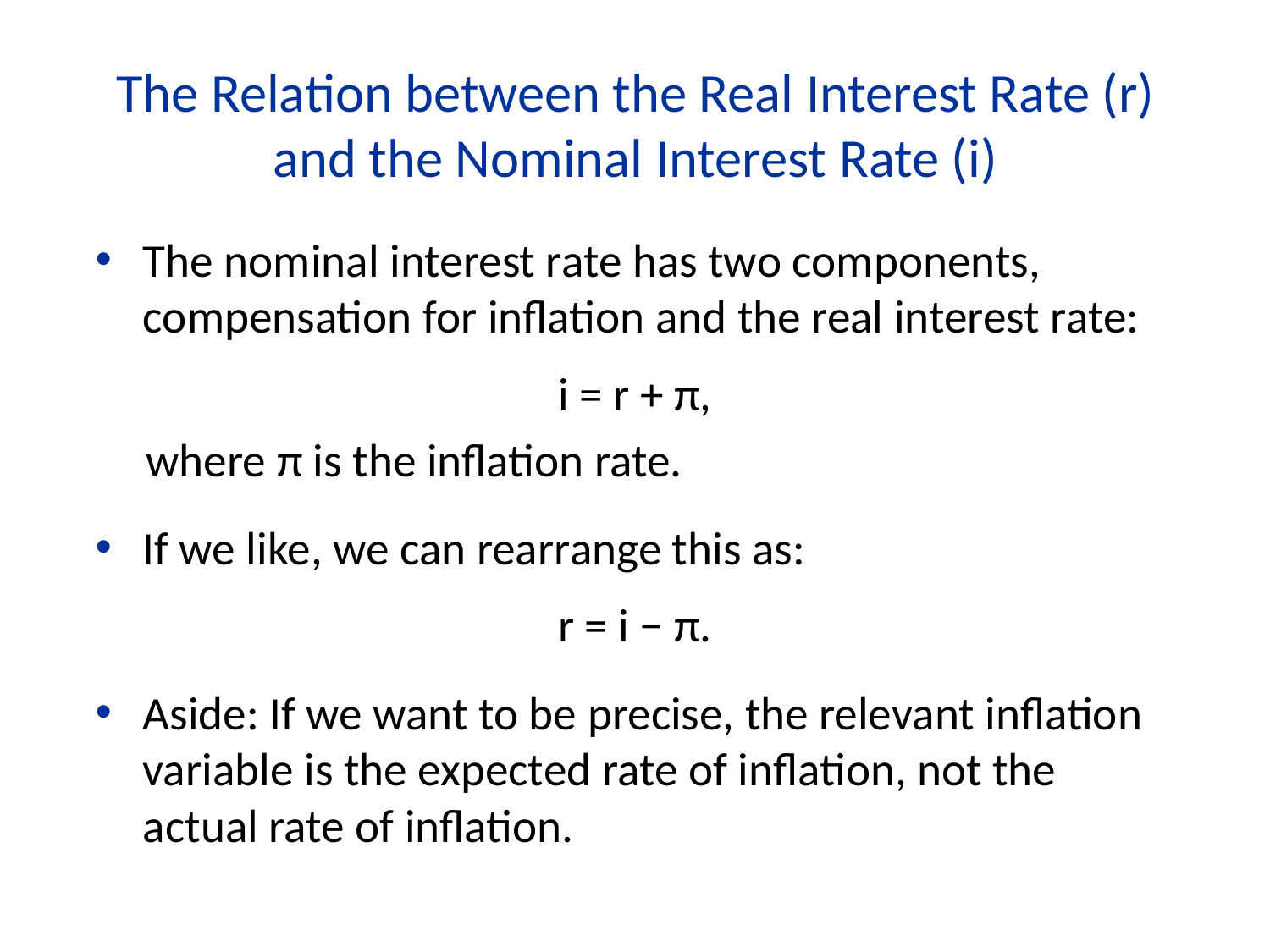

The Relation between the Real Interest Rate (r) and the Nominal Interest Rate (i)
The nominal interest rate has two components, compensation for inflation and the real interest rate:
i = r + π,
where π is the inflation rate.
If we like, we can rearrange this as:
r = i − π.
Aside: If we want to be precise, the relevant inflation variable is the expected rate of inflation, not the actual rate of inflation.